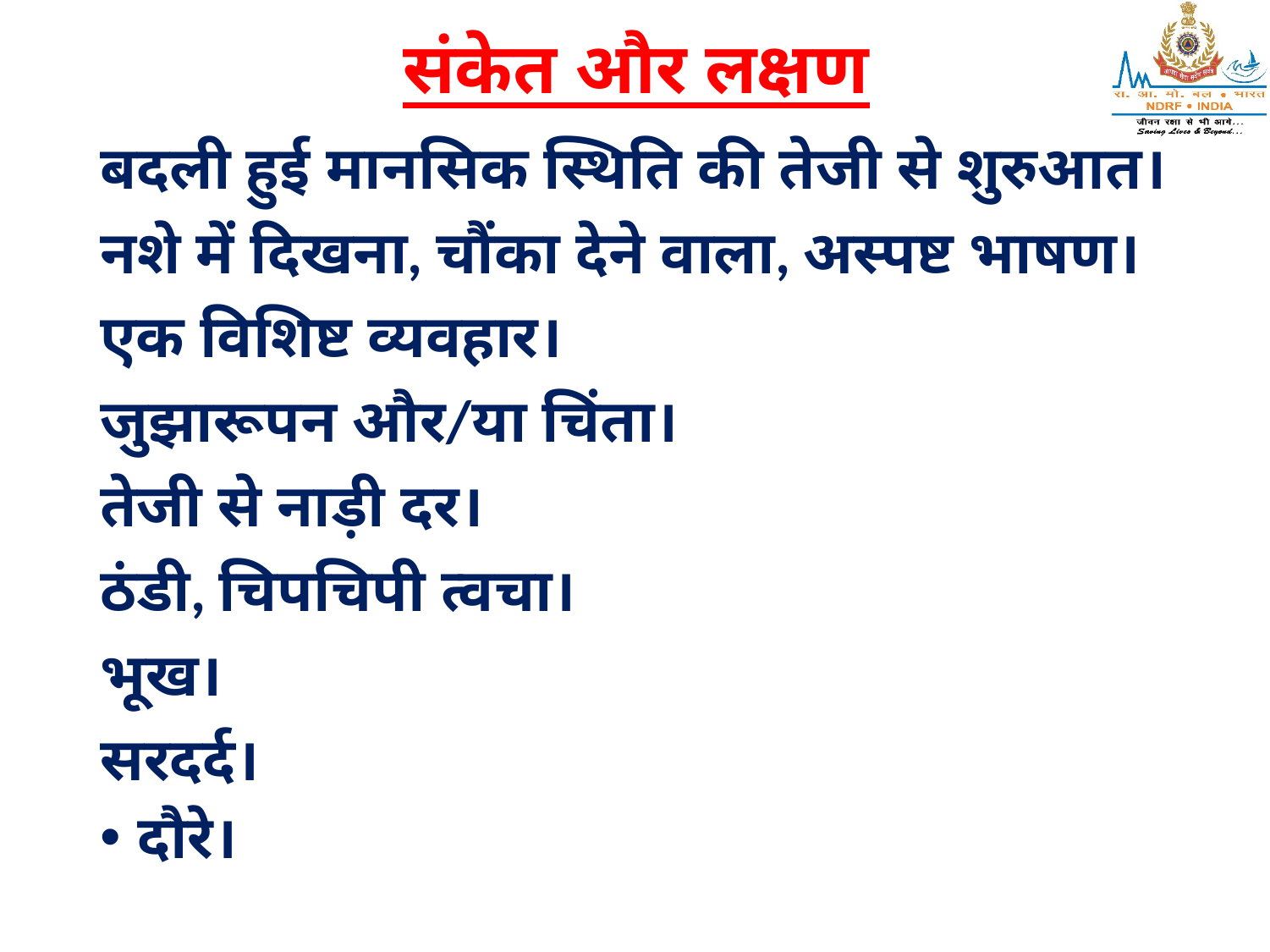

# संकेत और लक्षण
बदली हुई मानसिक स्थिति की तेजी से शुरुआत।
नशे में दिखना, चौंका देने वाला, अस्पष्ट भाषण।
एक विशिष्ट व्यवहार।
जुझारूपन और/या चिंता।
तेजी से नाड़ी दर।
ठंडी, चिपचिपी त्वचा।
भूख।
सरदर्द।
दौरे।